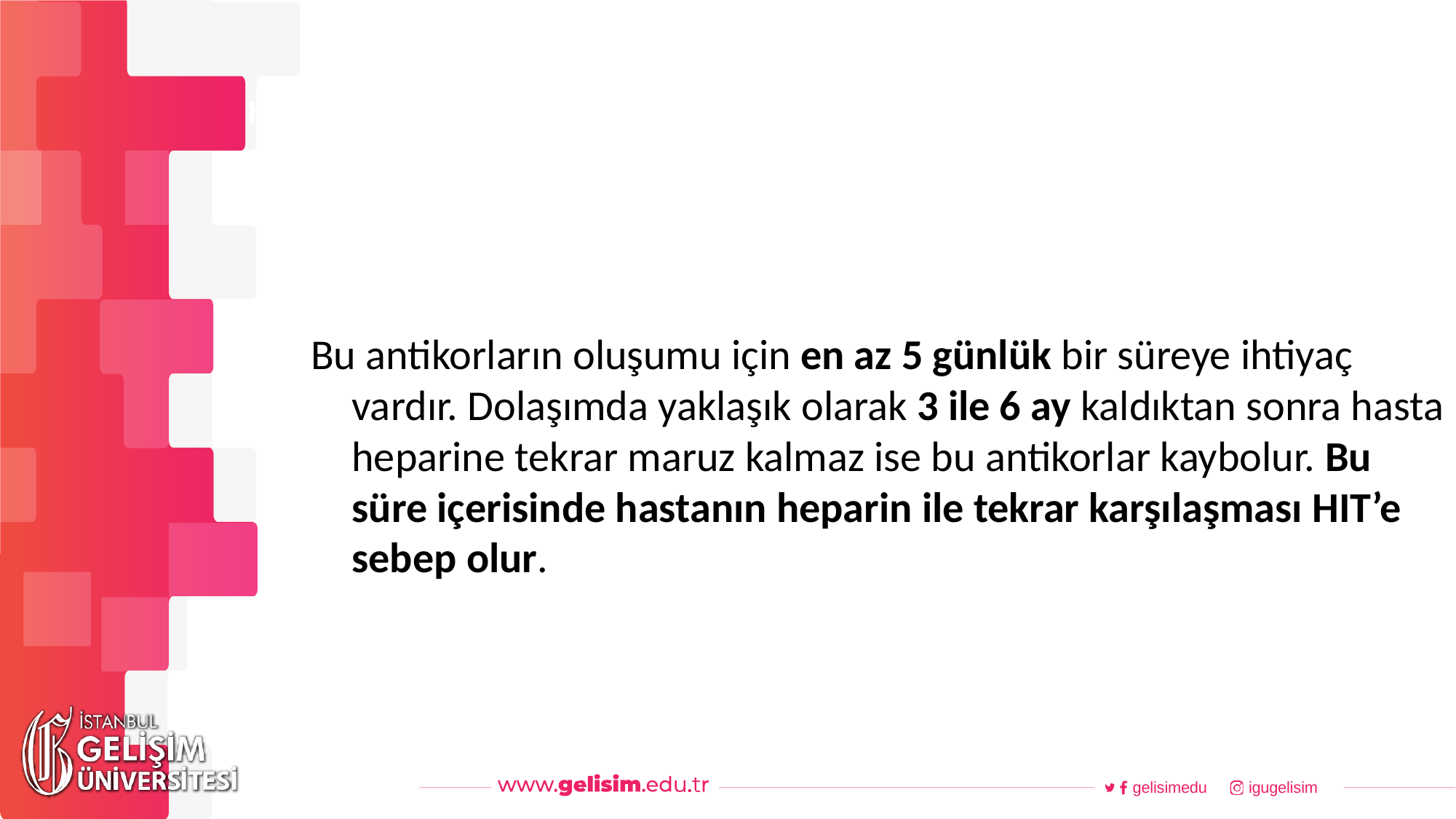

#
Haftalık Akış
Bu antikorların oluşumu için en az 5 günlük bir süreye ihtiyaç vardır. Dolaşımda yaklaşık olarak 3 ile 6 ay kaldıktan sonra hasta heparine tekrar maruz kalmaz ise bu antikorlar kaybolur. Bu süre içerisinde hastanın heparin ile tekrar karşılaşması HIT’e sebep olur.

gelisimedu
igugelisim